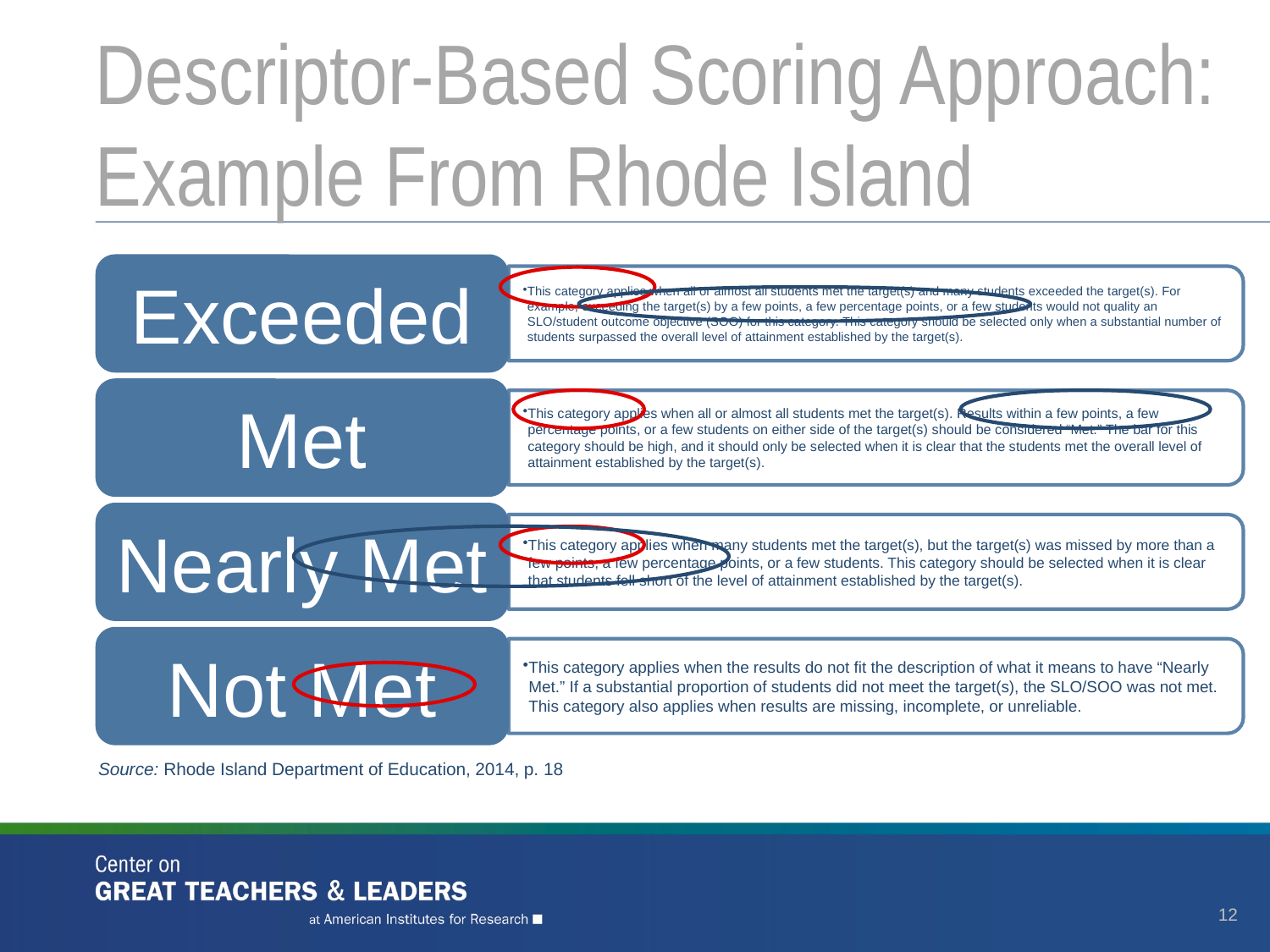

# Descriptor-Based Scoring Approach: Example From Rhode Island
Exceeded
This category applies when all or almost all students met the target(s) and many students exceeded the target(s). For example, exceeding the target(s) by a few points, a few percentage points, or a few students would not quality an SLO/student outcome objective (SOO) for this category. This category should be selected only when a substantial number of students surpassed the overall level of attainment established by the target(s).
Met
This category applies when all or almost all students met the target(s). Results within a few points, a few percentage points, or a few students on either side of the target(s) should be considered “Met.” The bar for this category should be high, and it should only be selected when it is clear that the students met the overall level of attainment established by the target(s).
This category applies when many students met the target(s), but the target(s) was missed by more than a  few points, a few percentage points, or a few students. This category should be selected when it is clear that students fell short of the level of attainment established by the target(s).
Not Met
Nearly Met
This category applies when the results do not fit the description of what it means to have “Nearly Met.” If a substantial proportion of students did not meet the target(s), the SLO/SOO was not met. This category also applies when results are missing, incomplete, or unreliable.

Source: Rhode Island Department of Education, 2014, p. 18
12